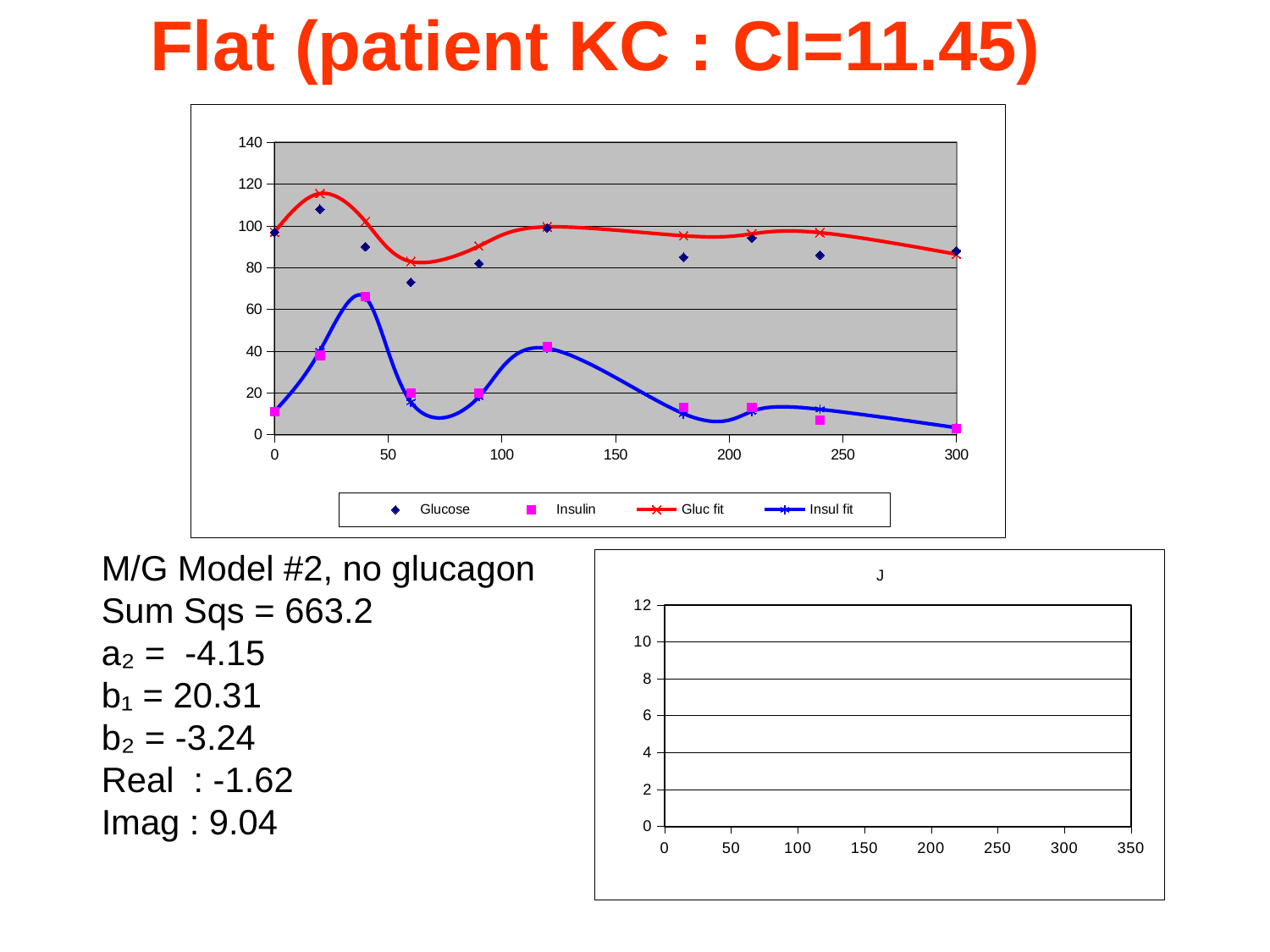

Flat (patient KC : CI=11.45)

### Chart

| Category | Glucose | Insulin | Gluc fit | Insul fit |
|---|---|---|---|---|
M/G Model #2, no glucagon
Sum Sqs = 663.2
a₂ =  -4.15
b₁ = 20.31
b₂ = -3.24
Real  : -1.62
Imag : 9.04

### Chart:

| Category | J |
|---|---|
48